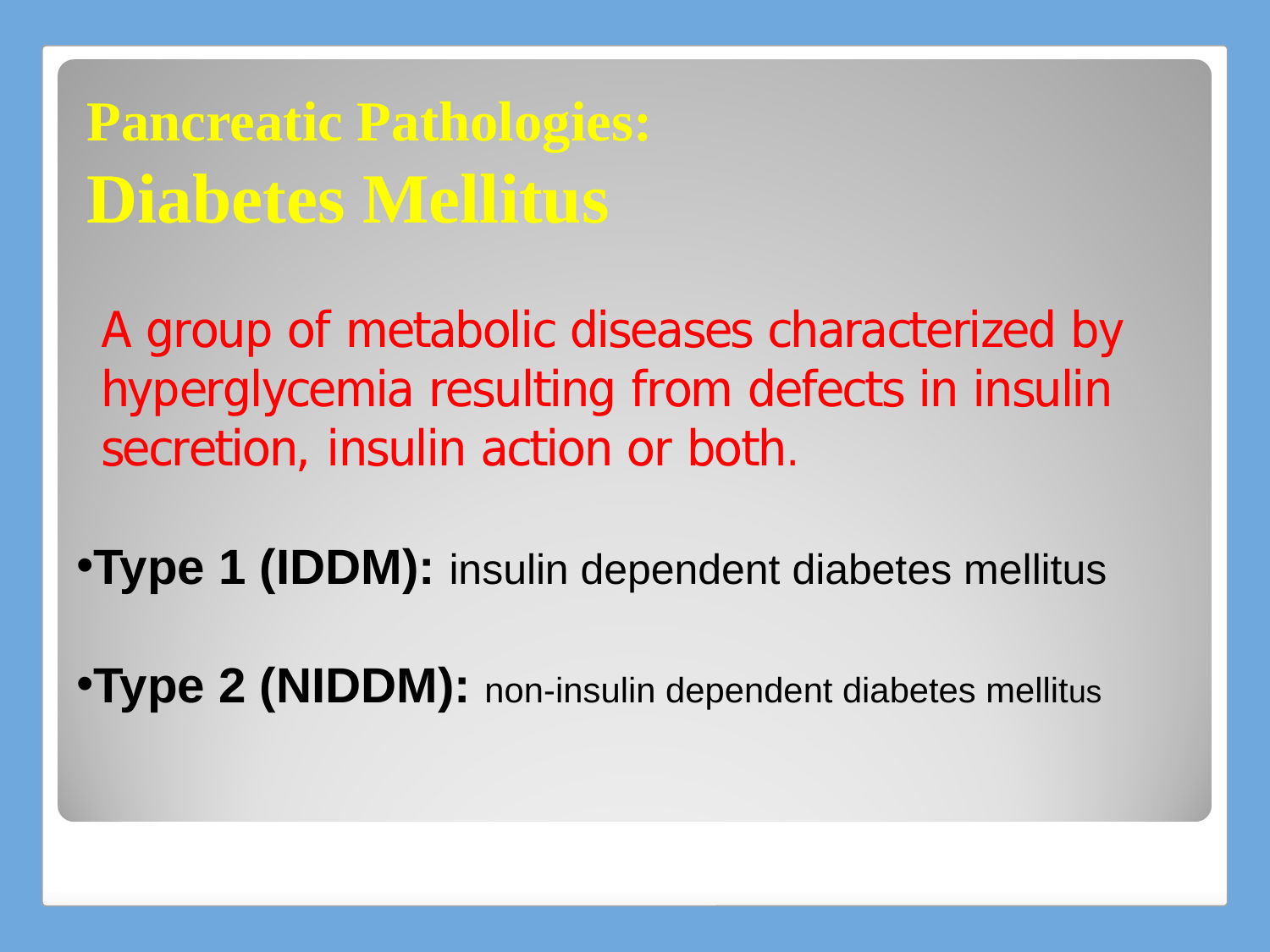

# Pancreatic Pathologies: Diabetes Mellitus
A group of metabolic diseases characterized by hyperglycemia resulting from defects in insulin secretion, insulin action or both.
Type 1 (IDDM): insulin dependent diabetes mellitus
Type 2 (NIDDM): non-insulin dependent diabetes mellitus